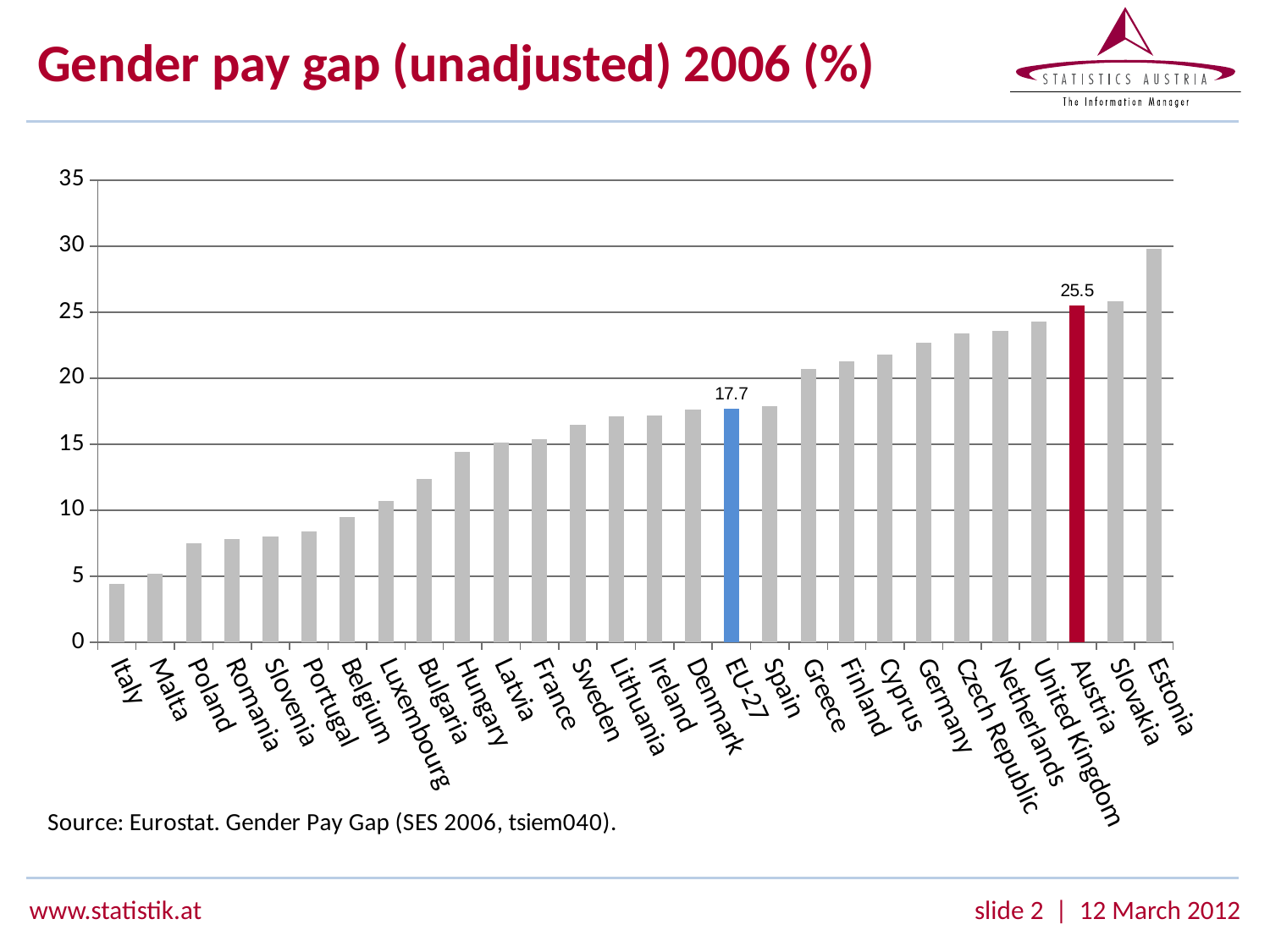

# Gender pay gap (unadjusted) 2006 (%)

### Chart

| Category |  |
|---|---|
| Italy | 4.4 |
| Malta | 5.2 |
| Poland | 7.5 |
| Romania | 7.8 |
| Slovenia | 8.0 |
| Portugal | 8.4 |
| Belgium | 9.5 |
| Luxembourg | 10.7 |
| Bulgaria | 12.4 |
| Hungary | 14.4 |
| Latvia | 15.1 |
| France | 15.4 |
| Sweden | 16.5 |
| Lithuania | 17.1 |
| Ireland | 17.2 |
| Denmark | 17.6 |
| EU-27 | 17.7 |
| Spain | 17.9 |
| Greece | 20.7 |
| Finland | 21.3 |
| Cyprus | 21.8 |
| Germany | 22.7 |
| Czech Republic | 23.4 |
| Netherlands | 23.6 |
| United Kingdom | 24.3 |
| Austria | 25.5 |
| Slovakia | 25.8 |
| Estonia | 29.8 |